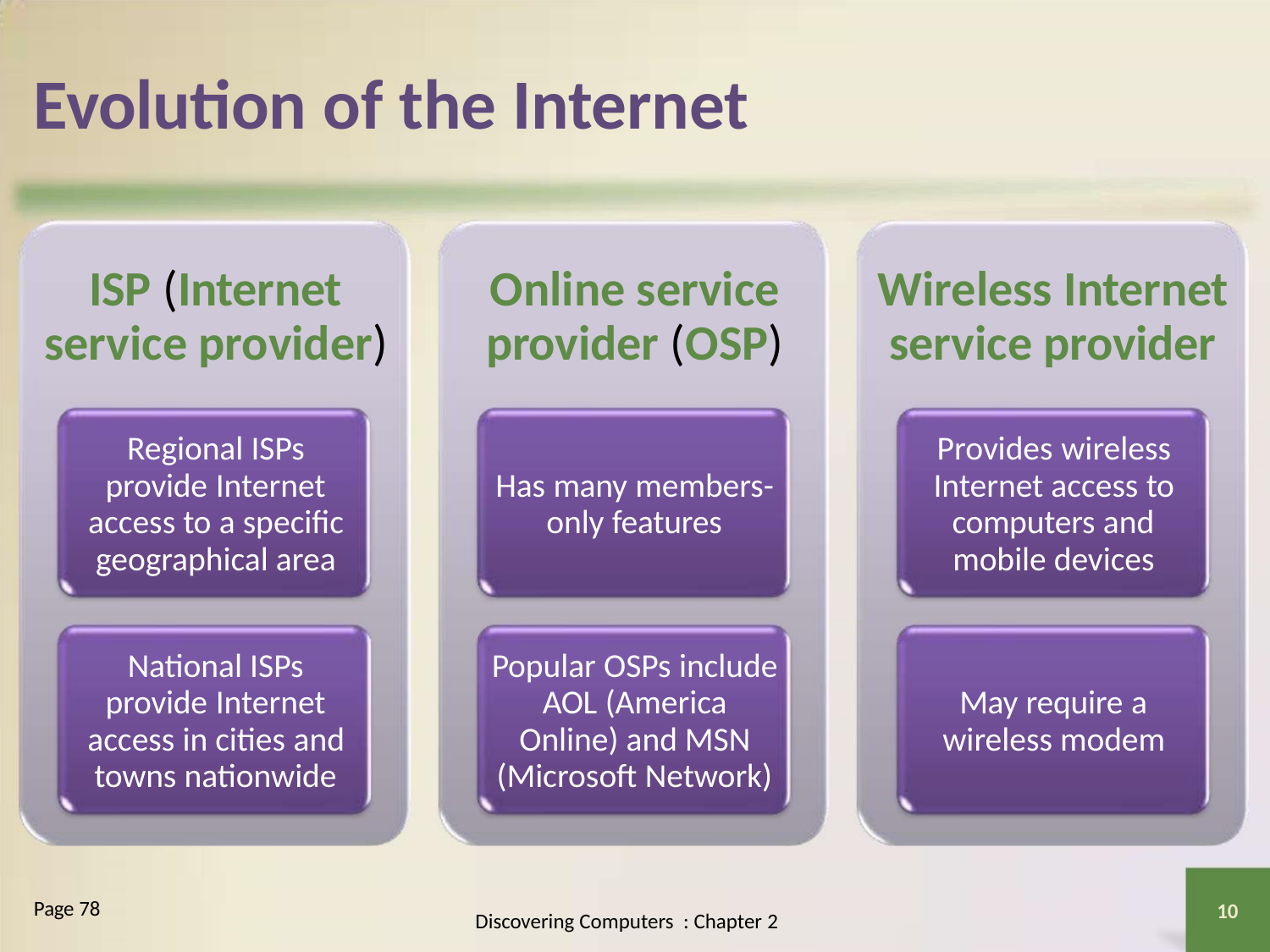

Evolution of the Internet
ISP (Internet
Online service Wireless Internet
service provider) provider (OSP) service provider
Regional ISPs
provide Internet
access to a specific
geographical area
Provides wireless
Internet access to
computers and
mobile devices
Has many members-
only features
National ISPs
provide Internet
access in cities and
towns nationwide
Popular OSPs include
AOL (America
Online) and MSN
(Microsoft Network)
May require a
wireless modem
Page 78
10
Discovering Computers  : Chapter 2